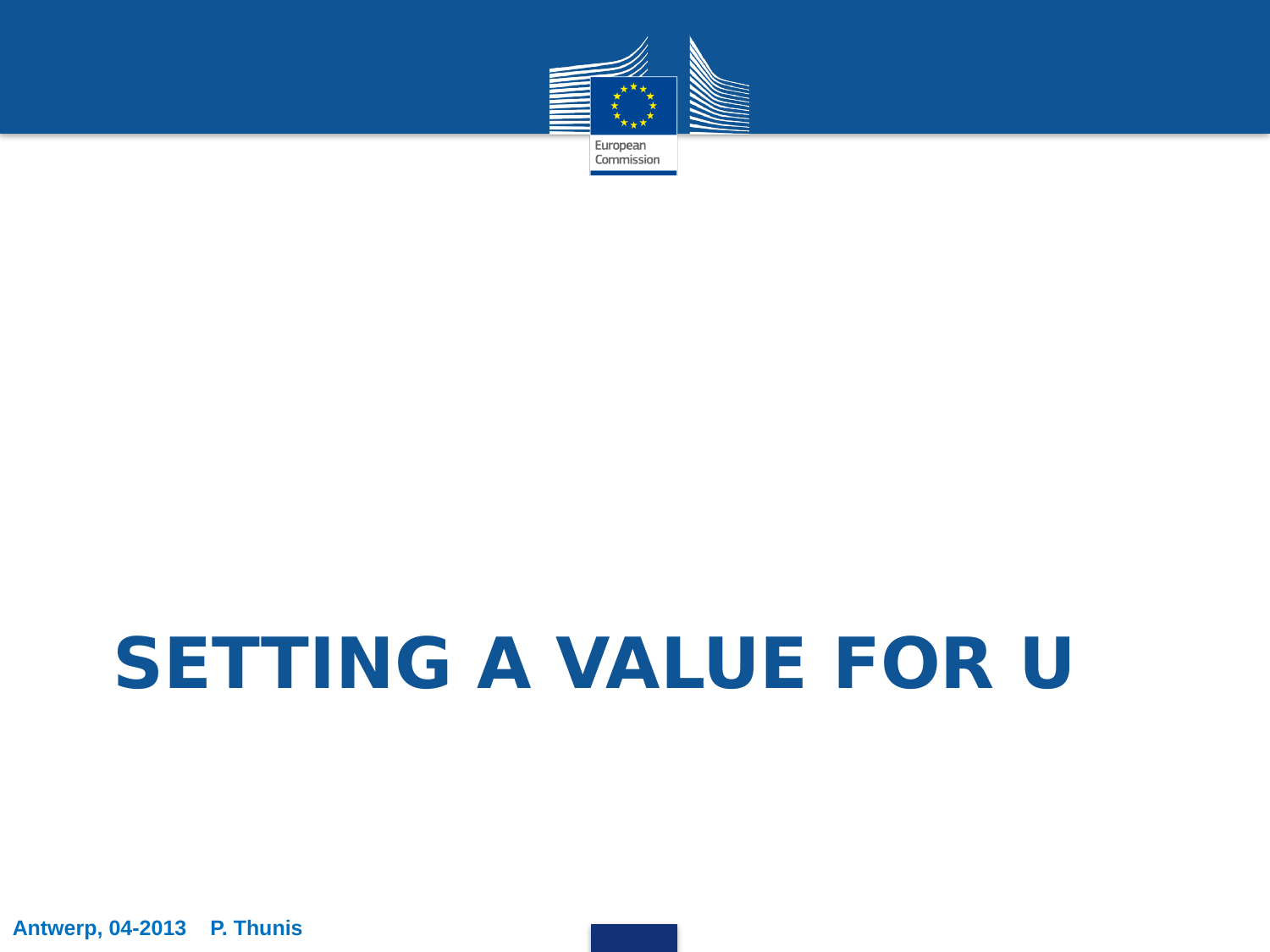

# Setting a value for U
Antwerp, 04-2013    P. Thunis